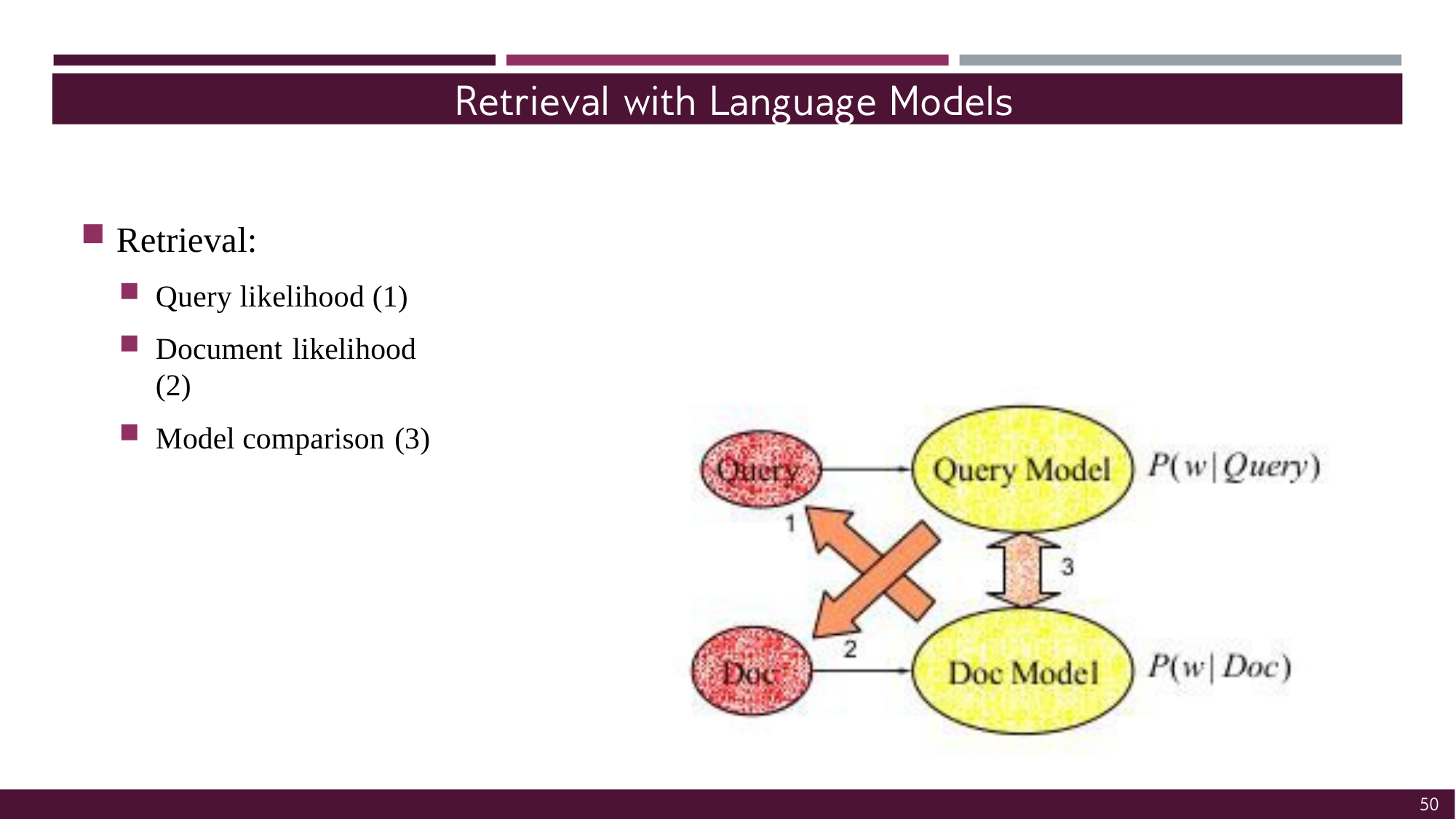

Retrieval with Language Models
Retrieval:
Query likelihood (1)
Document likelihood (2)
Model comparison (3)

50